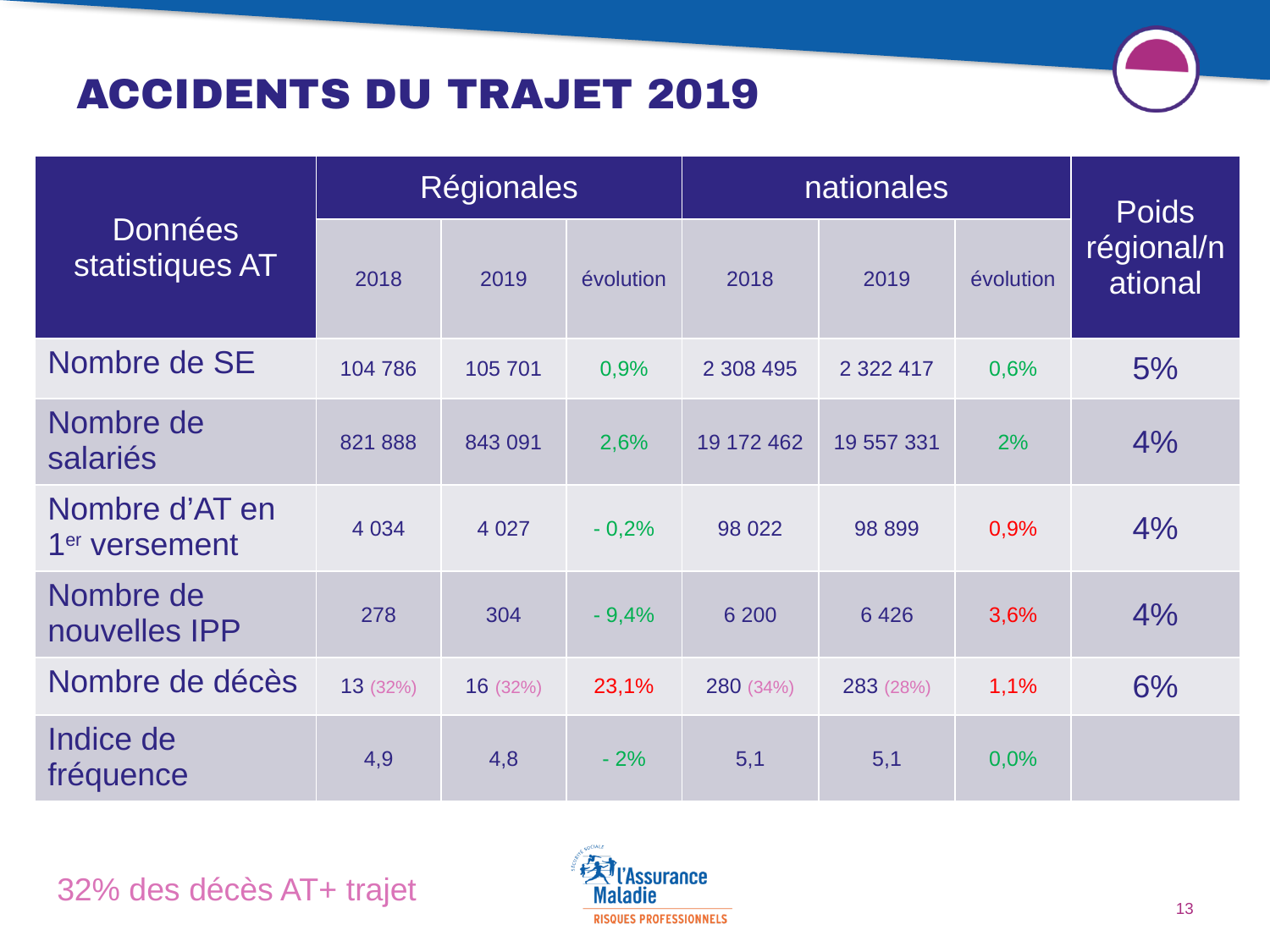

# Accidents du trajet 2019
| Données statistiques AT | Régionales |  |  | nationales |  |  | Poids régional/national |
| --- | --- | --- | --- | --- | --- | --- | --- |
|  | 2018 | 2019 | évolution | 2018 | 2019 | évolution |  |
| Nombre de SE | 104 786 | 105 701 | 0,9% | 2 308 495 | 2 322 417 | 0,6% | 5% |
| Nombre de salariés | 821 888 | 843 091 | 2,6% | 19 172 462 | 19 557 331 | 2% | 4% |
| Nombre d’AT en 1er versement | 4 034 | 4 027 | - 0,2% | 98 022 | 98 899 | 0,9% | 4% |
| Nombre de nouvelles IPP | 278 | 304 | - 9,4% | 6 200 | 6 426 | 3,6% | 4% |
| Nombre de décès | 13 (32%) | 16 (32%) | 23,1% | 280 (34%) | 283 (28%) | 1,1% | 6% |
| Indice de fréquence | 4,9 | 4,8 | - 2% | 5,1 | 5,1 | 0,0% |  |
32% des décès AT+ trajet
13